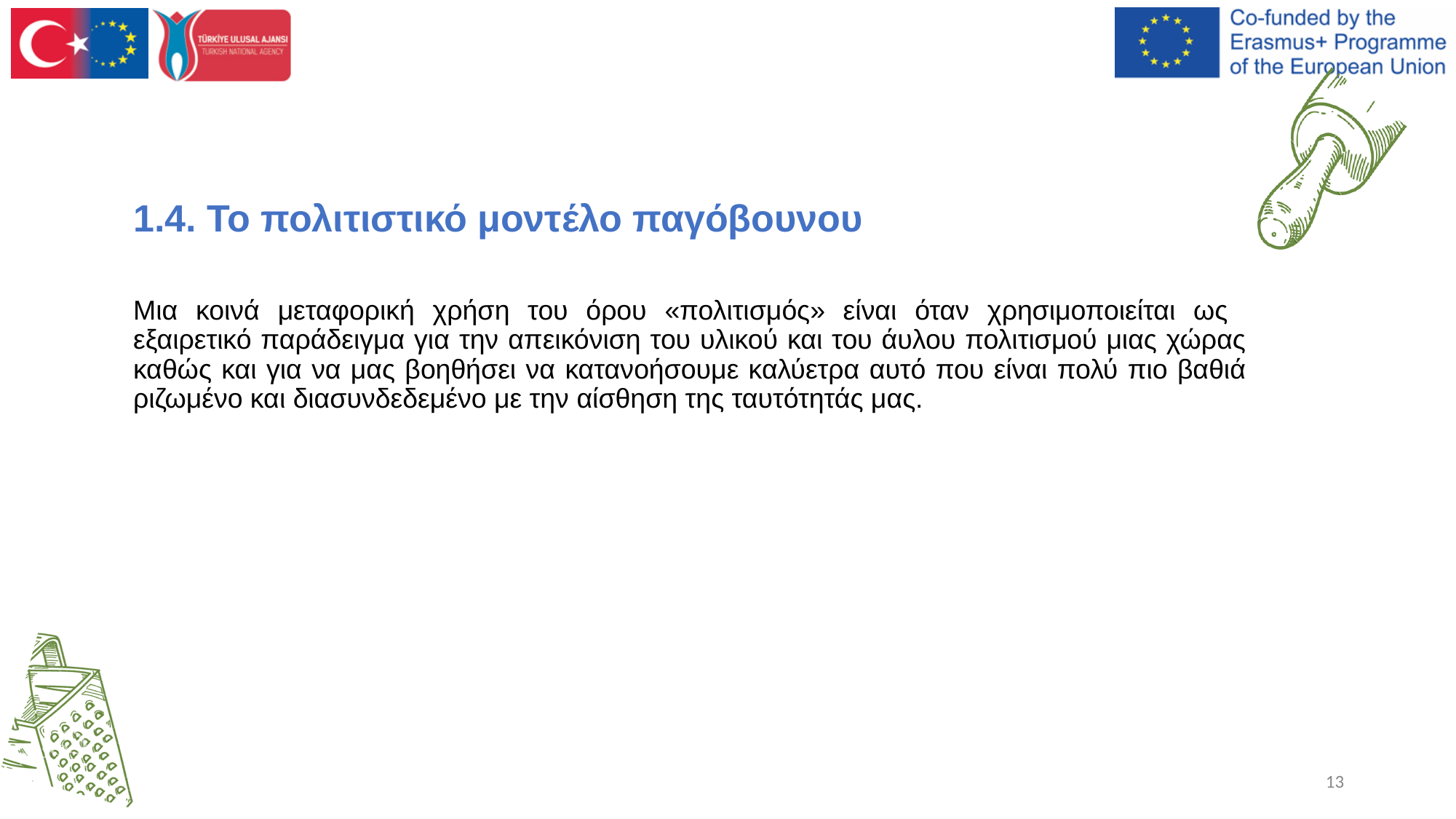

1.4. Το πολιτιστικό μοντέλο παγόβουνου

Μια κοινά μεταφορική χρήση του όρου «πολιτισμός» είναι όταν χρησιμοποιείται ως  εξαιρετικό παράδειγμα για την απεικόνιση του υλικού και του άυλου πολιτισμού μιας χώρας καθώς και για να μας βοηθήσει να κατανοήσουμε καλύετρα αυτό που είναι πολύ πιο βαθιά ριζωμένο και διασυνδεδεμένο με την αίσθηση της ταυτότητάς μας.

13